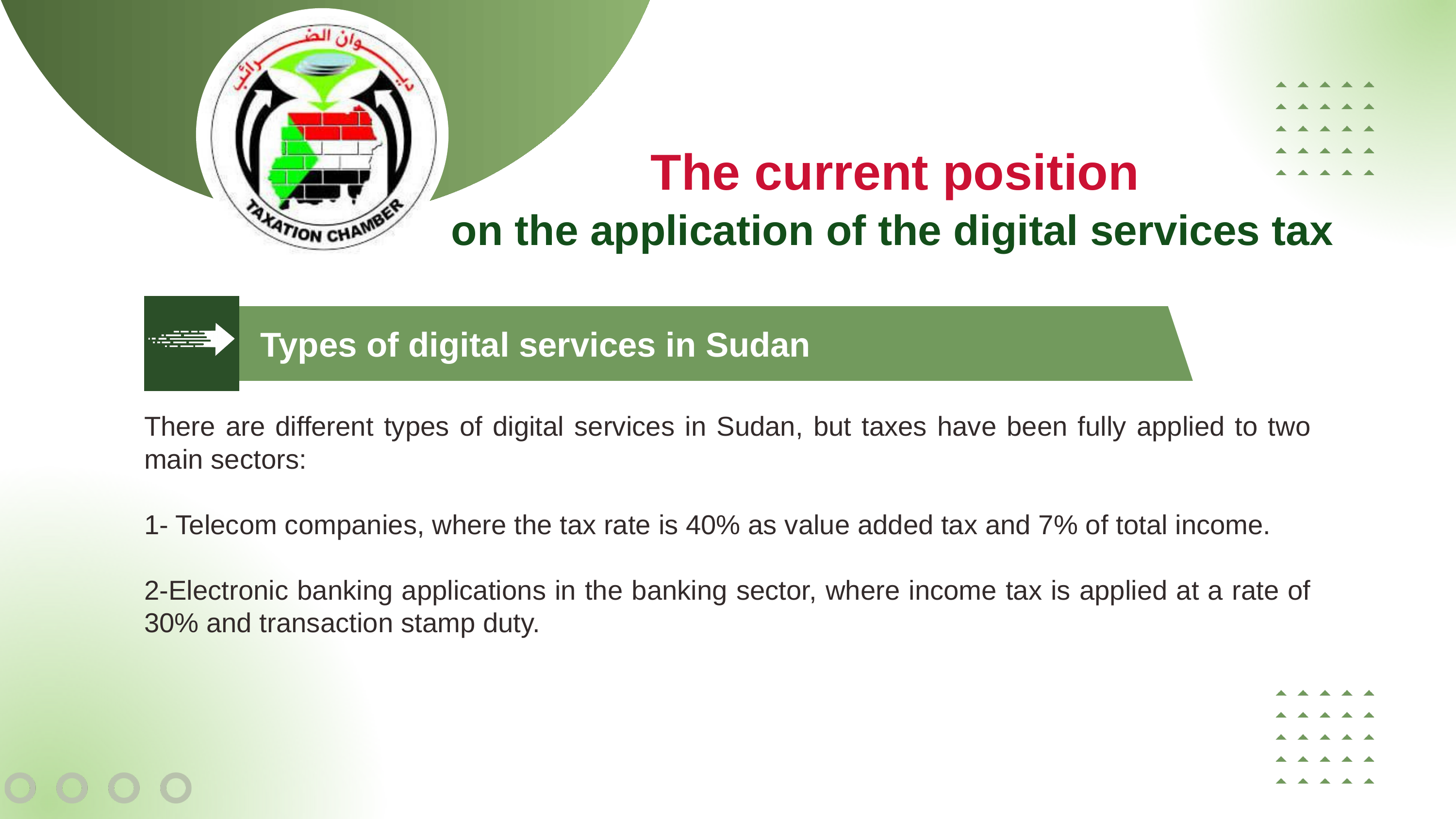

The current position
 on the application of the digital services tax

Types of digital services in Sudan
There are different types of digital services in Sudan, but taxes have been fully applied to two main sectors:

1- Telecom companies, where the tax rate is 40% as value added tax and 7% of total income.

2-Electronic banking applications in the banking sector, where income tax is applied at a rate of 30% and transaction stamp duty.